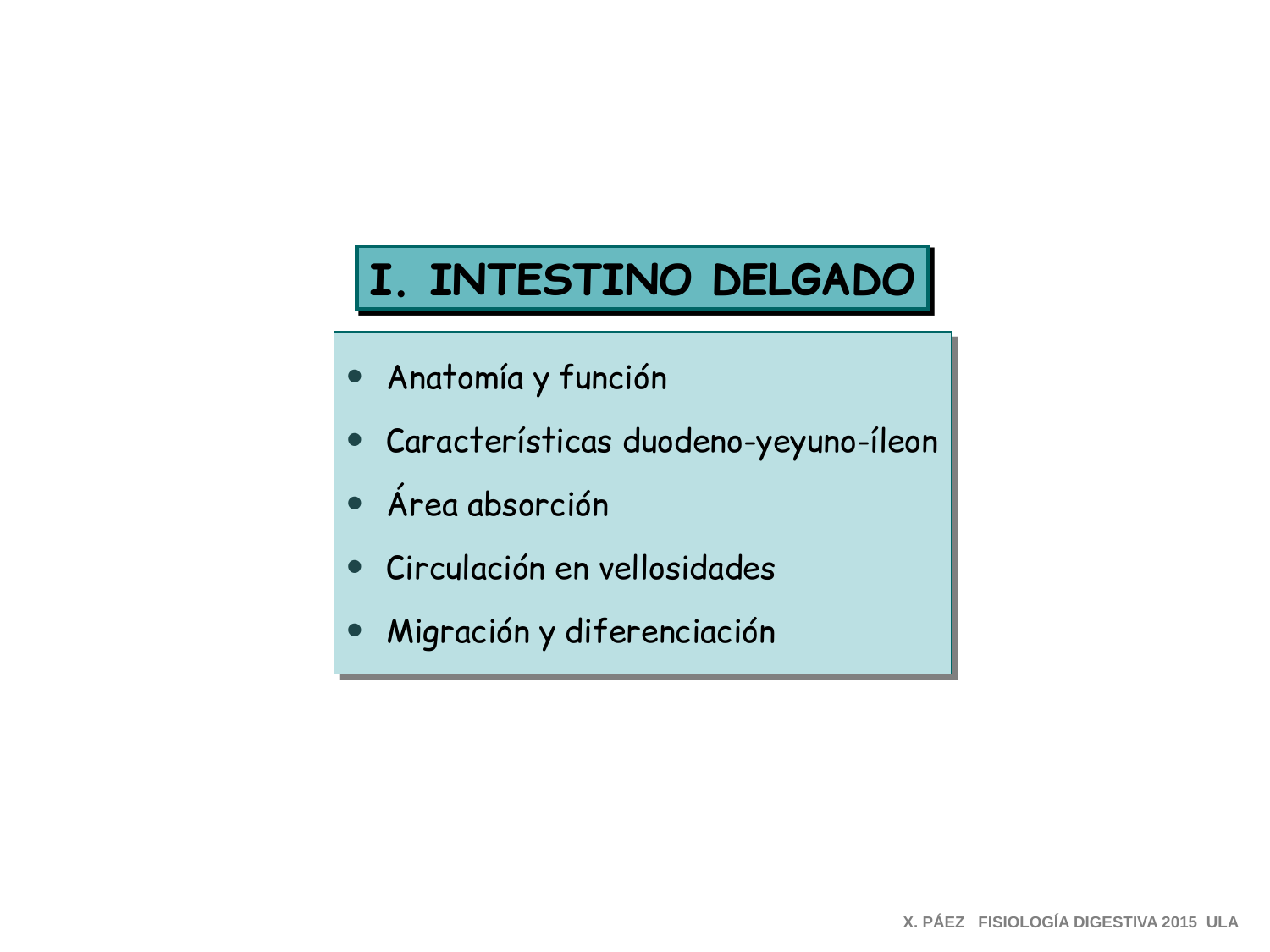

I. INTESTINO DELGADO

Anatomía y función

Características duodeno-yeyuno-íleon

Área absorción

Circulación en vellosidades

Migración y diferenciación

X. PÁEZ   FISIOLOGÍA DIGESTIVA 2015  ULA